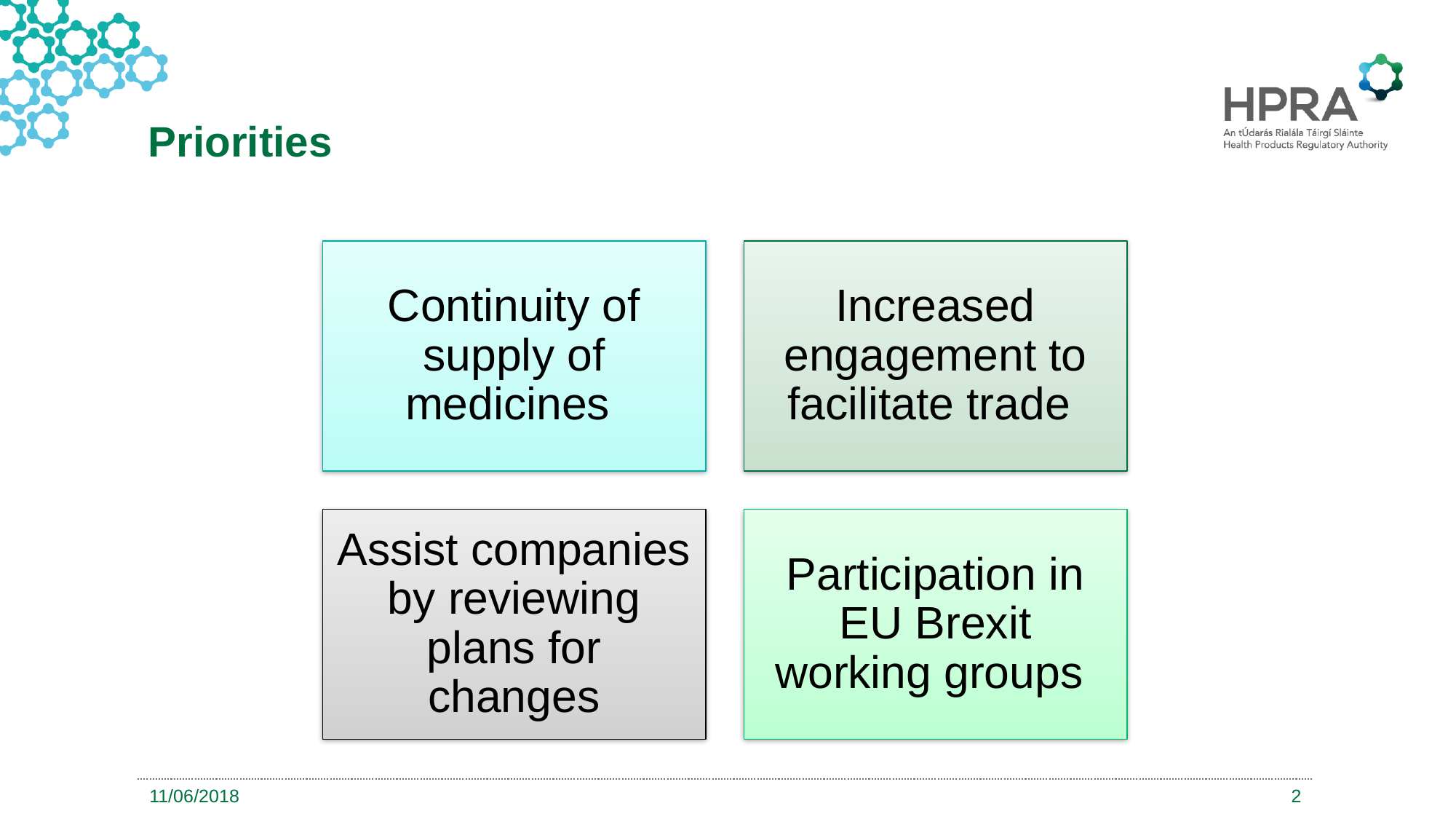

# Priorities
Continuity of supply of medicines
Increased engagement to facilitate trade
Assist companies by reviewing plans for changes
Participation in EU Brexit working groups
11/06/2018
2